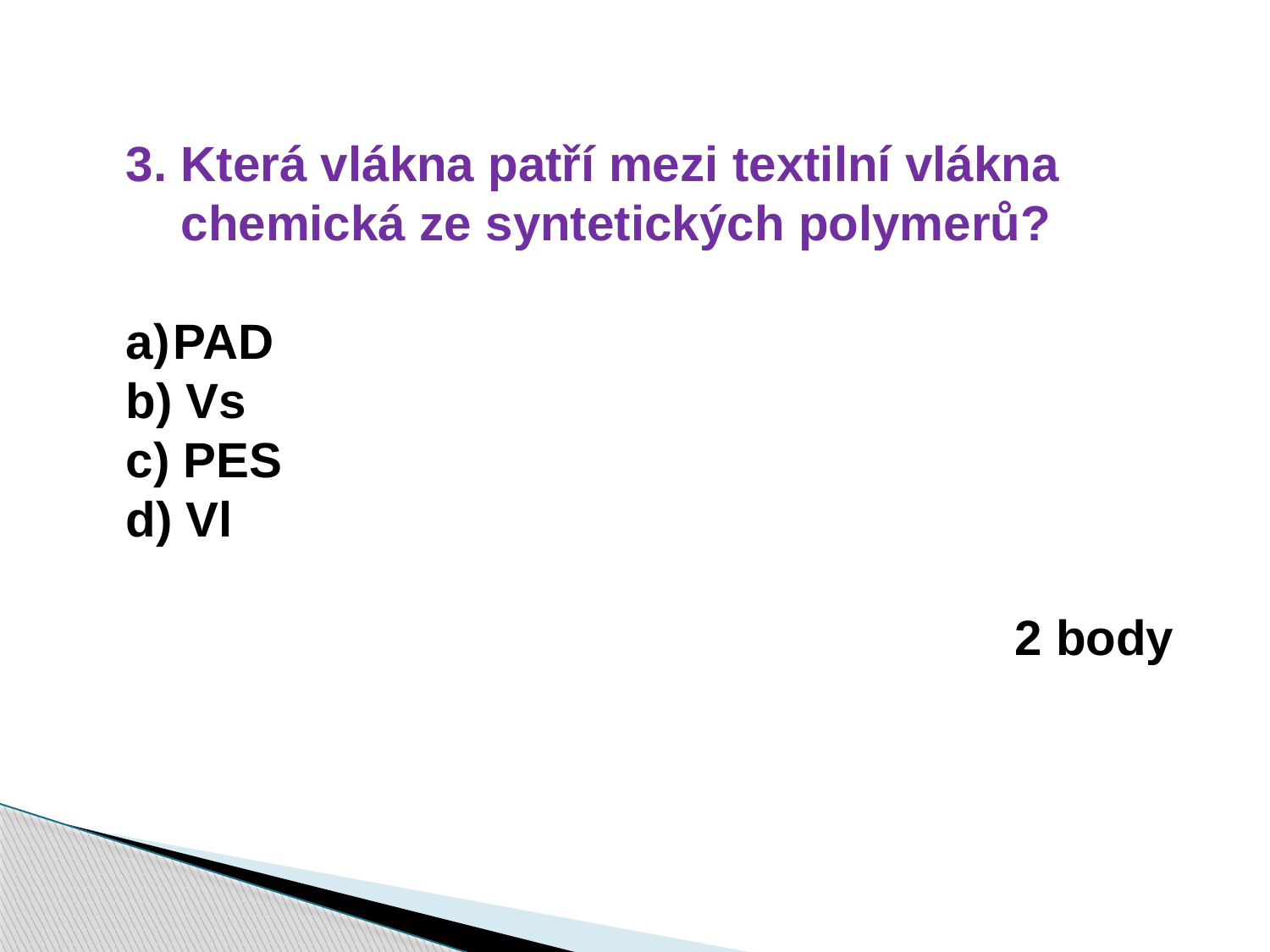

3. Která vlákna patří mezi textilní vlákna
    chemická ze syntetických polymerů?

PAD
b) Vs
c) PES
d) Vl

							2 body